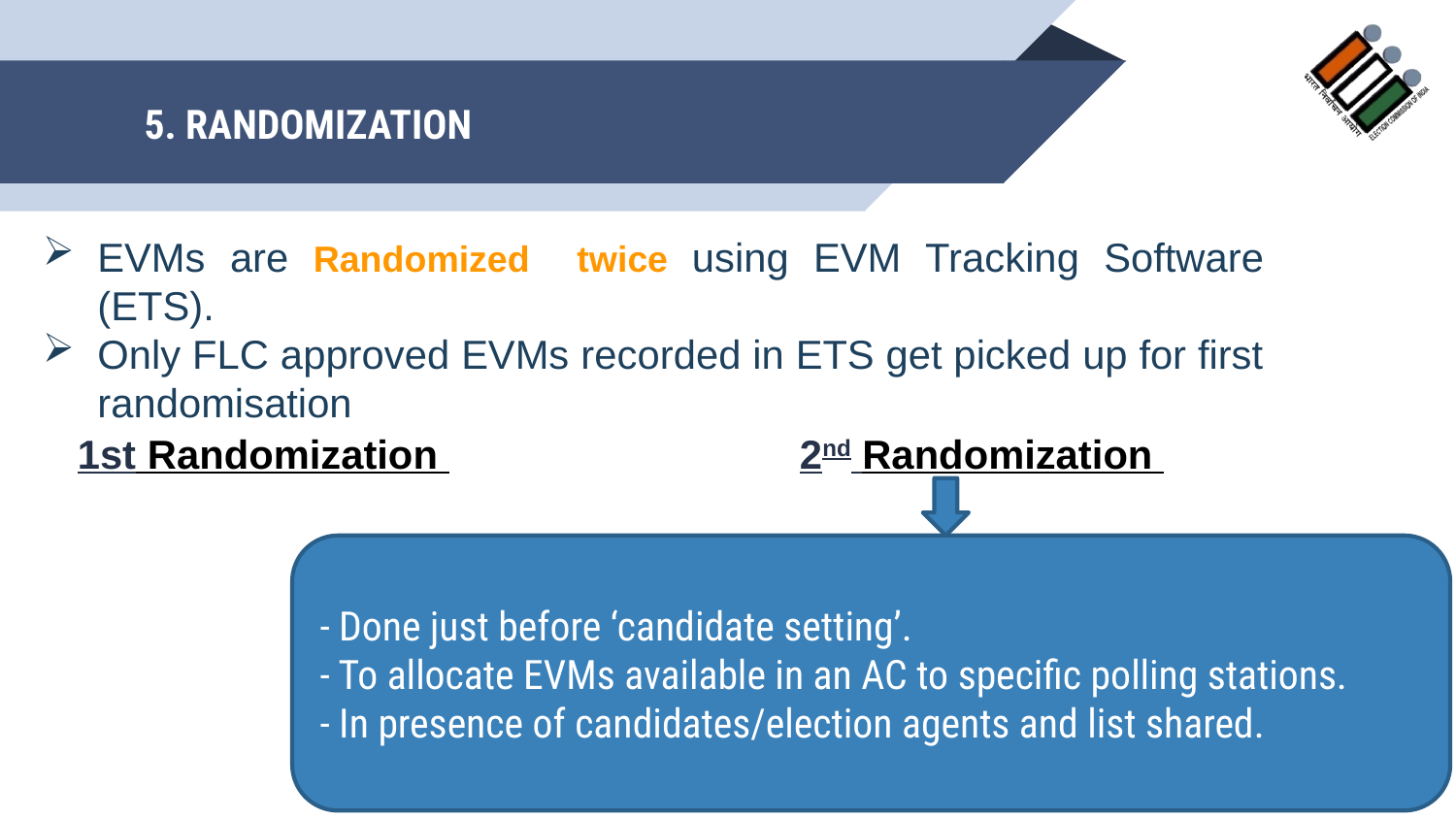

# 5. RANDOMIZATION
EVMs are Randomized  twice using EVM Tracking Software (ETS).
Only FLC approved EVMs recorded in ETS get picked up for first randomisation
1st Randomization

2nd Randomization

- Done just before ‘candidate setting’.
- To allocate EVMs available in an AC to specific polling stations.
- In presence of candidates/election agents and list shared.
26